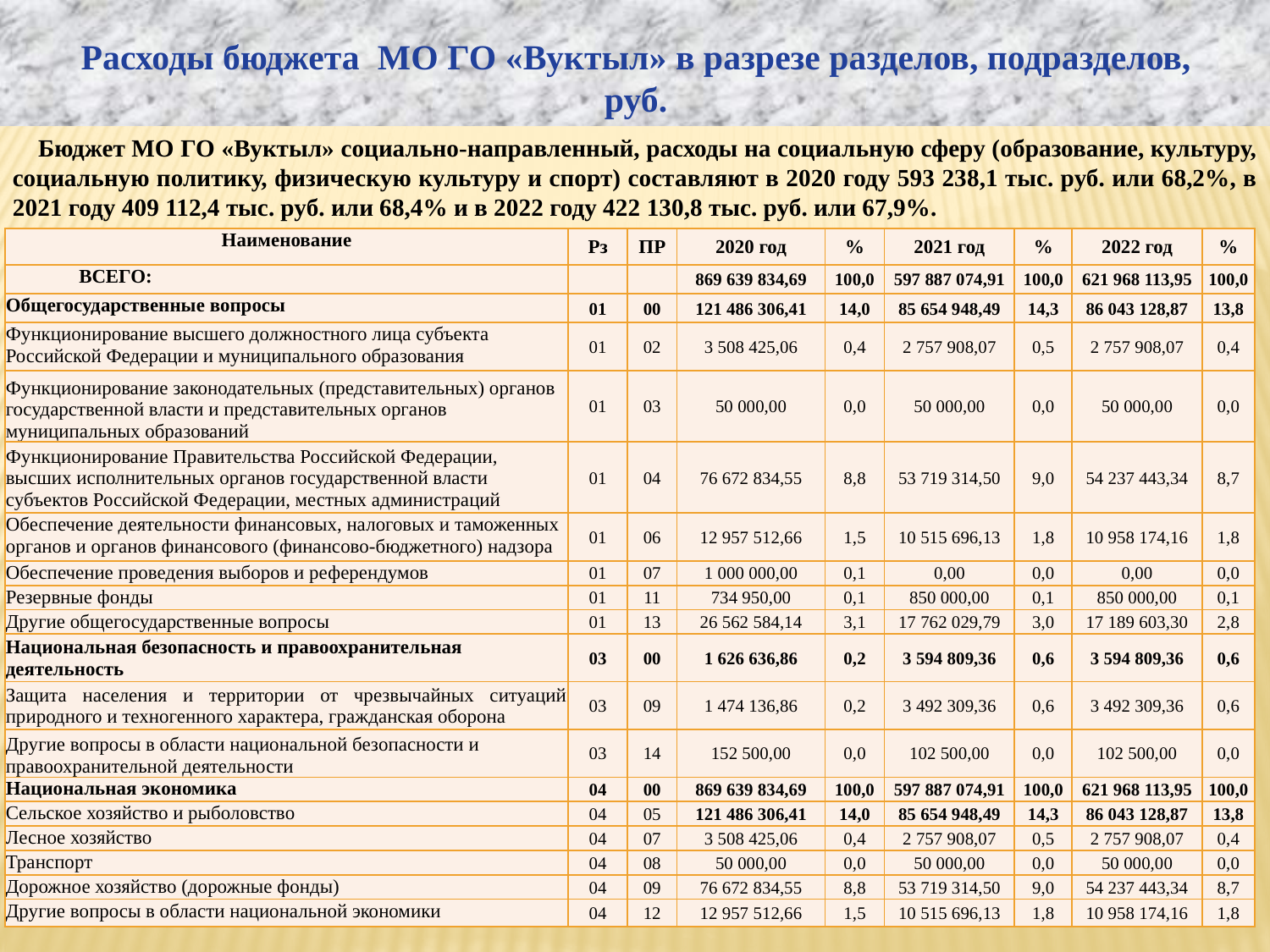

Расходы бюджета  МО ГО «Вуктыл» в разрезе разделов, подразделов, руб.
    Бюджет МО ГО «Вуктыл» социально-направленный, расходы на социальную сферу (образование, культуру, социальную политику, физическую культуру и спорт) составляют в 2020 году 593 238,1 тыс. руб. или 68,2%, в 2021 году 409 112,4 тыс. руб. или 68,4% и в 2022 году 422 130,8 тыс. руб. или 67,9%.
| Наименование | Рз | ПР | 2020 год | % | 2021 год | % | 2022 год | % |
| --- | --- | --- | --- | --- | --- | --- | --- | --- |
| ВСЕГО: |  |  | 869 639 834,69 | 100,0 | 597 887 074,91 | 100,0 | 621 968 113,95 | 100,0 |
| Общегосударственные вопросы | 01 | 00 | 121 486 306,41 | 14,0 | 85 654 948,49 | 14,3 | 86 043 128,87 | 13,8 |
| Функционирование высшего должностного лица субъекта Российской Федерации и муниципального образования | 01 | 02 | 3 508 425,06 | 0,4 | 2 757 908,07 | 0,5 | 2 757 908,07 | 0,4 |
| Функционирование законодательных (представительных) органов государственной власти и представительных органов муниципальных образований | 01 | 03 | 50 000,00 | 0,0 | 50 000,00 | 0,0 | 50 000,00 | 0,0 |
| Функционирование Правительства Российской Федерации, высших исполнительных органов государственной власти субъектов Российской Федерации, местных администраций | 01 | 04 | 76 672 834,55 | 8,8 | 53 719 314,50 | 9,0 | 54 237 443,34 | 8,7 |
| Обеспечение деятельности финансовых, налоговых и таможенных органов и органов финансового (финансово-бюджетного) надзора | 01 | 06 | 12 957 512,66 | 1,5 | 10 515 696,13 | 1,8 | 10 958 174,16 | 1,8 |
| Обеспечение проведения выборов и референдумов | 01 | 07 | 1 000 000,00 | 0,1 | 0,00 | 0,0 | 0,00 | 0,0 |
| Резервные фонды | 01 | 11 | 734 950,00 | 0,1 | 850 000,00 | 0,1 | 850 000,00 | 0,1 |
| Другие общегосударственные вопросы | 01 | 13 | 26 562 584,14 | 3,1 | 17 762 029,79 | 3,0 | 17 189 603,30 | 2,8 |
| Национальная безопасность и правоохранительная деятельность | 03 | 00 | 1 626 636,86 | 0,2 | 3 594 809,36 | 0,6 | 3 594 809,36 | 0,6 |
| Защита населения и территории от чрезвычайных ситуаций природного и техногенного характера, гражданская оборона | 03 | 09 | 1 474 136,86 | 0,2 | 3 492 309,36 | 0,6 | 3 492 309,36 | 0,6 |
| Другие вопросы в области национальной безопасности и правоохранительной деятельности | 03 | 14 | 152 500,00 | 0,0 | 102 500,00 | 0,0 | 102 500,00 | 0,0 |
| Национальная экономика | 04 | 00 | 869 639 834,69 | 100,0 | 597 887 074,91 | 100,0 | 621 968 113,95 | 100,0 |
| Сельское хозяйство и рыболовство | 04 | 05 | 121 486 306,41 | 14,0 | 85 654 948,49 | 14,3 | 86 043 128,87 | 13,8 |
| Лесное хозяйство | 04 | 07 | 3 508 425,06 | 0,4 | 2 757 908,07 | 0,5 | 2 757 908,07 | 0,4 |
| Транспорт | 04 | 08 | 50 000,00 | 0,0 | 50 000,00 | 0,0 | 50 000,00 | 0,0 |
| Дорожное хозяйство (дорожные фонды) | 04 | 09 | 76 672 834,55 | 8,8 | 53 719 314,50 | 9,0 | 54 237 443,34 | 8,7 |
| Другие вопросы в области национальной экономики | 04 | 12 | 12 957 512,66 | 1,5 | 10 515 696,13 | 1,8 | 10 958 174,16 | 1,8 |